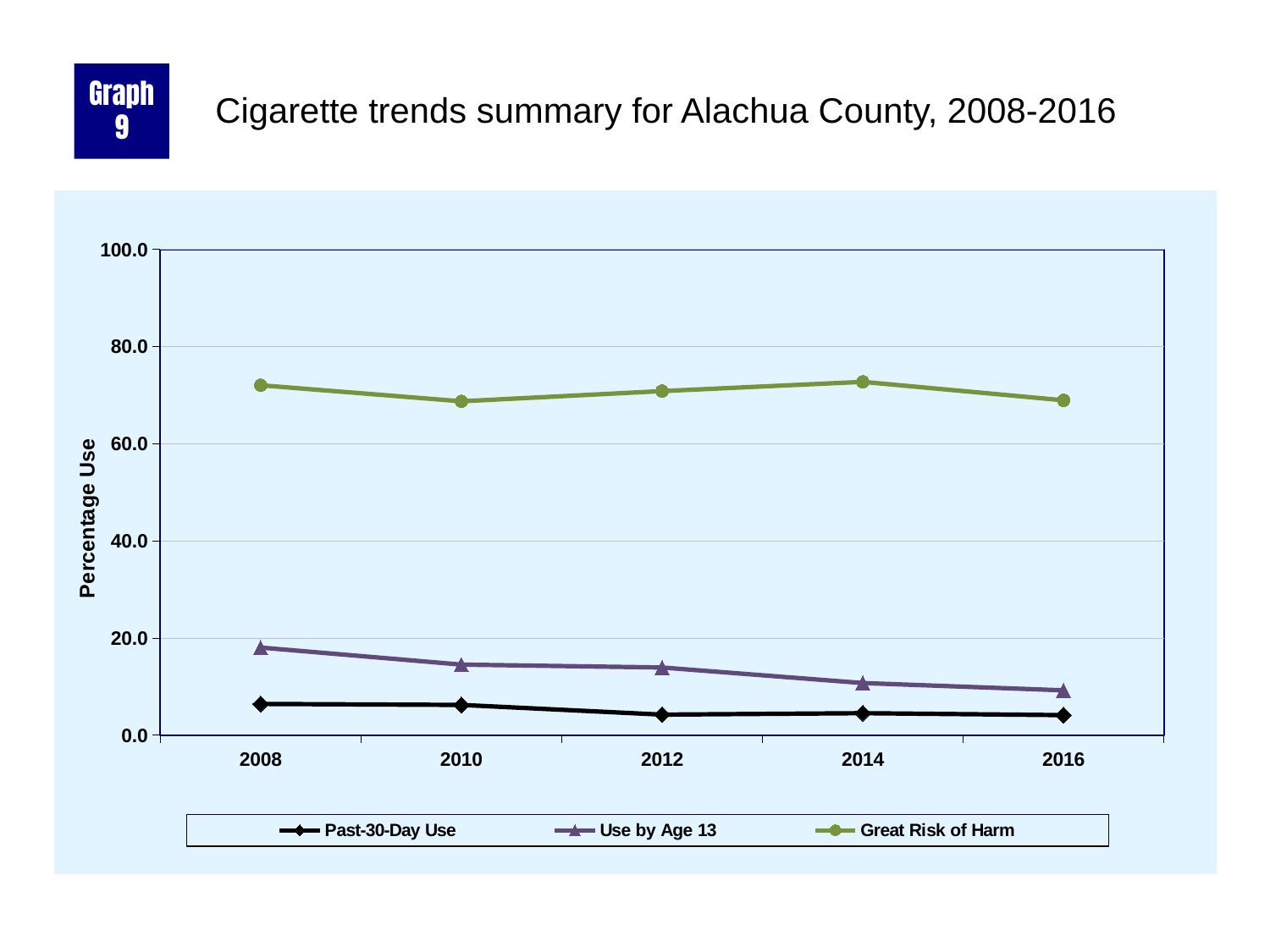

Graph 9
Cigarette trends summary for Alachua County, 2008-2016

### Chart

| Category | Past-30-Day Use | Use by Age 13 | Great Risk of Harm |
|---|---|---|---|
| 2008 | 6.4 | 18.0 | 72.0 |
| 2010 | 6.2 | 14.5 | 68.7 |
| 2012 | 4.2 | 13.9 | 70.8 |
| 2014 | 4.5 | 10.7 | 72.7 |
| 2016 | 4.1 | 9.2 | 68.9 |